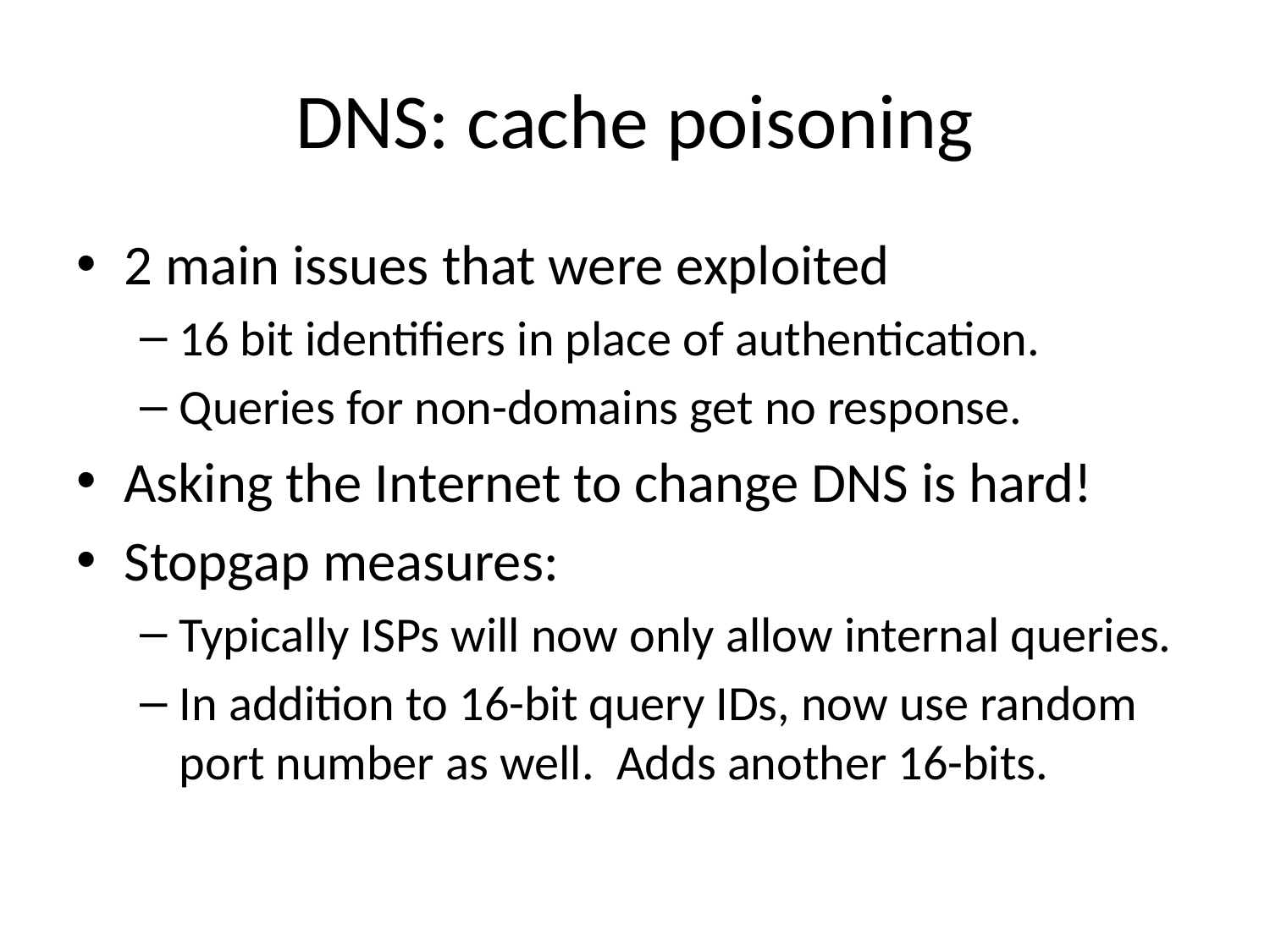

# DNS: cache poisoning
2 main issues that were exploited
16 bit identifiers in place of authentication.
Queries for non-domains get no response.
Asking the Internet to change DNS is hard!
Stopgap measures:
Typically ISPs will now only allow internal queries.
In addition to 16-bit query IDs, now use random port number as well.  Adds another 16-bits.